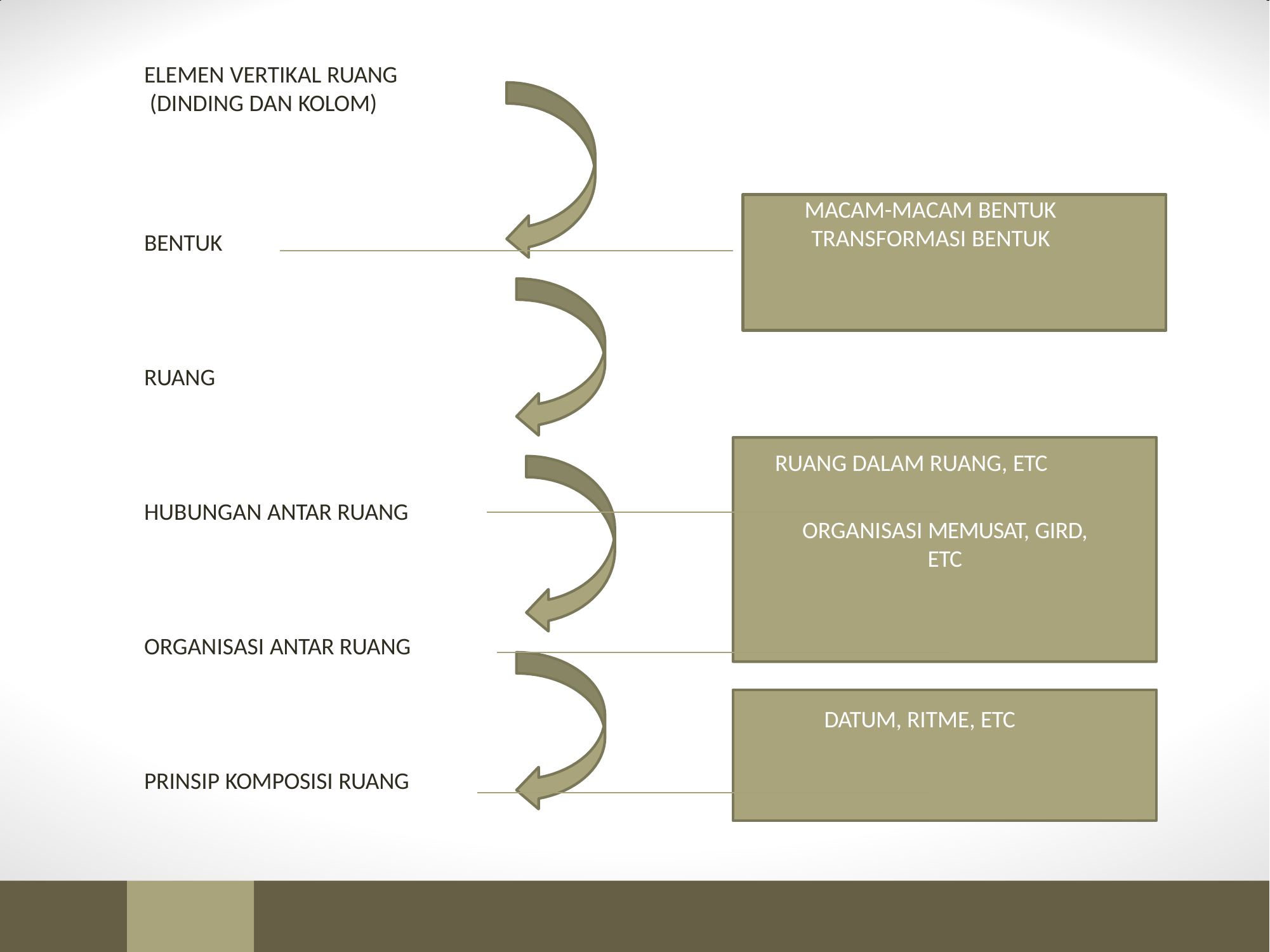

HUBUNGAN ANTAR RUANG
BENTUK
ORGANISASI ANTAR RUANG
PRINSIP KOMPOSISI RUANG
RUANG
ELEMEN VERTIKAL RUANG
(DINDING DAN KOLOM)

MACAM-MACAM BENTUK TRANSFORMASI BENTUK
ORGANISASI MEMUSAT, GIRD,
ETC
RUANG DALAM RUANG, ETC
DATUM, RITME, ETC